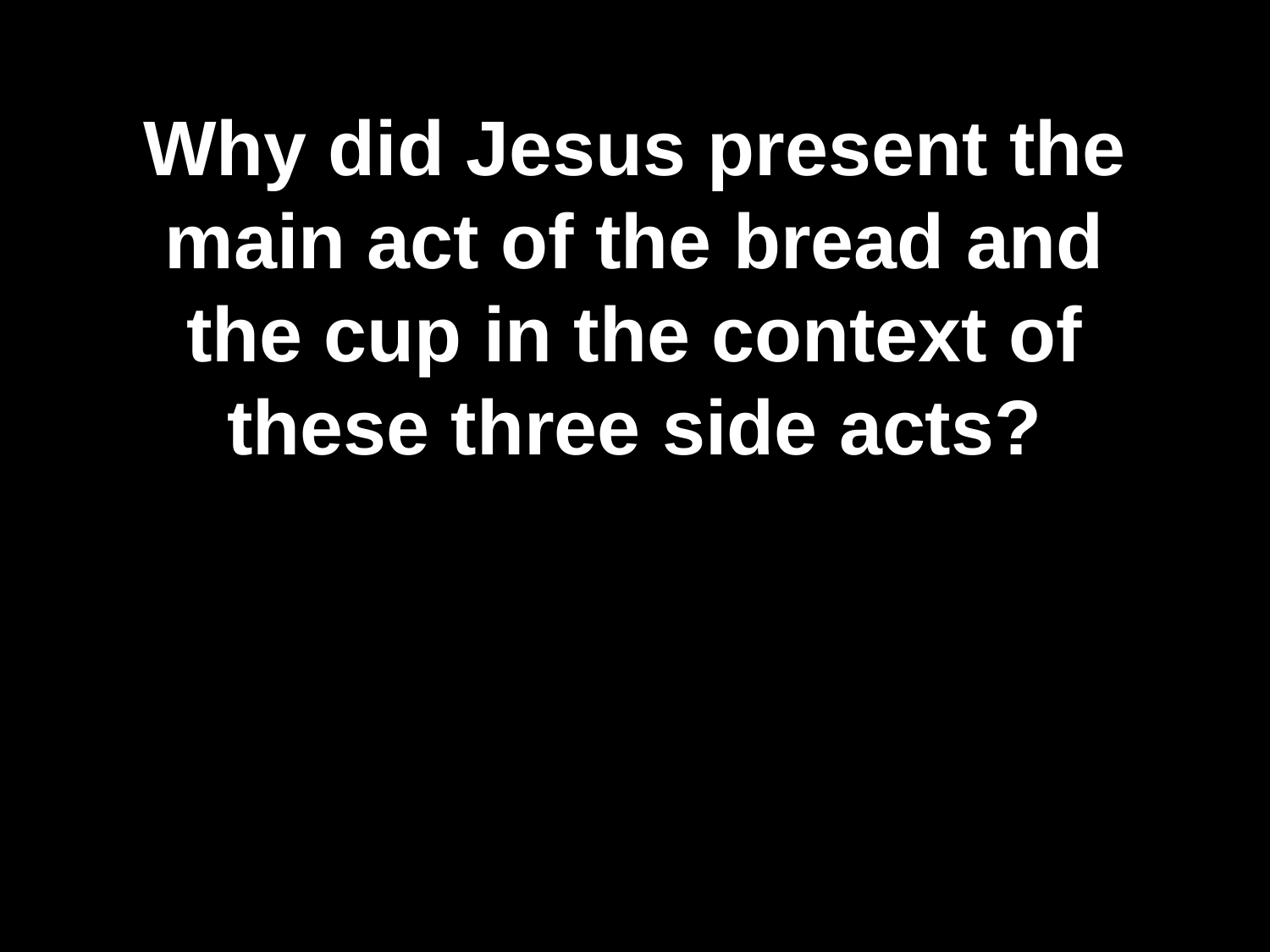

# Why did Jesus present the main act of the bread and the cup in the context of these three side acts?

26